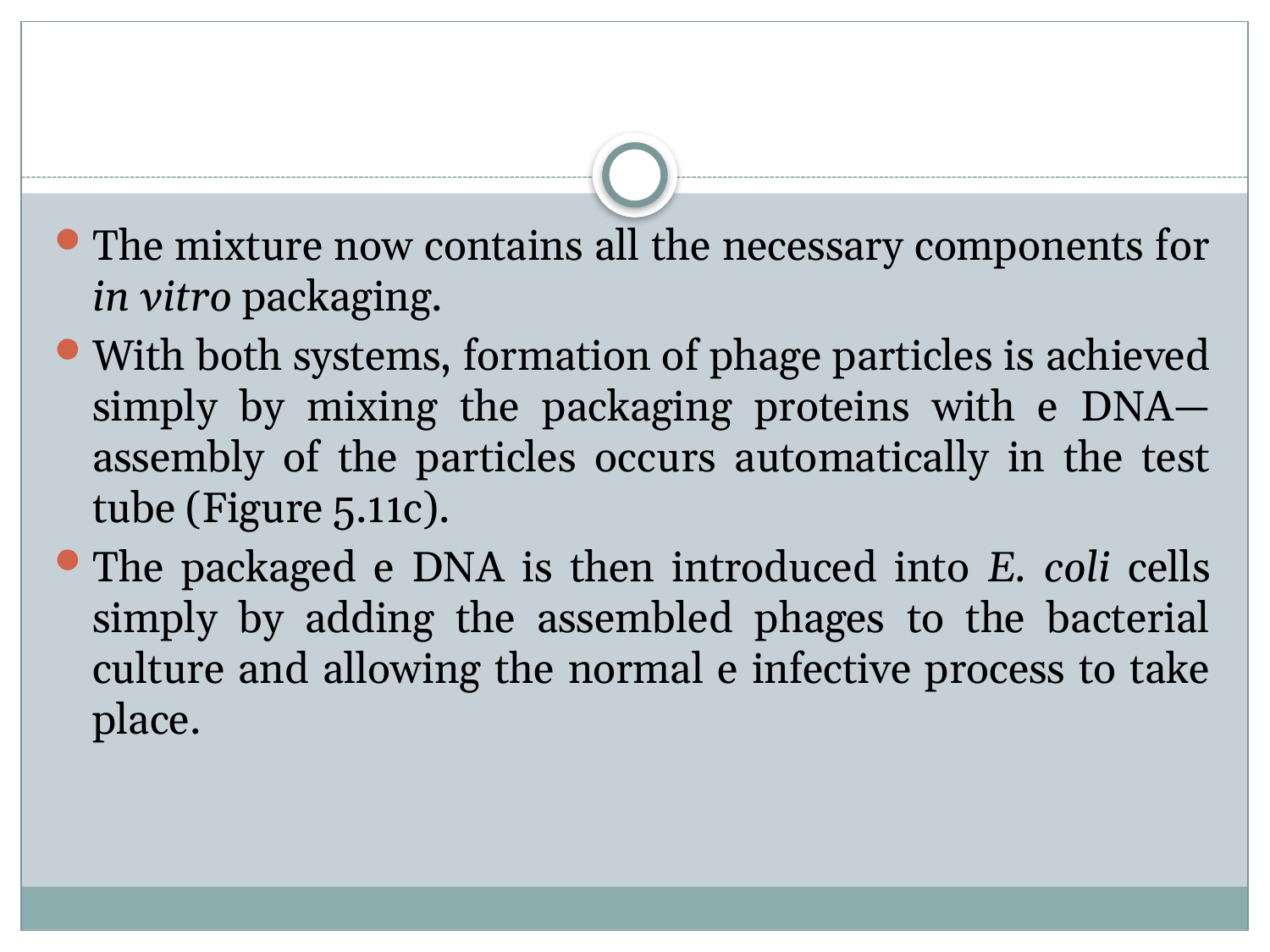

#
The mixture now contains all the necessary components for in vitro packaging.
With both systems, formation of phage particles is achieved simply by mixing the packaging proteins with e DNA—assembly of the particles occurs automatically in the test tube (Figure 5.11c).
The packaged e DNA is then introduced into E. coli cells simply by adding the assembled phages to the bacterial culture and allowing the normal e infective process to take place.